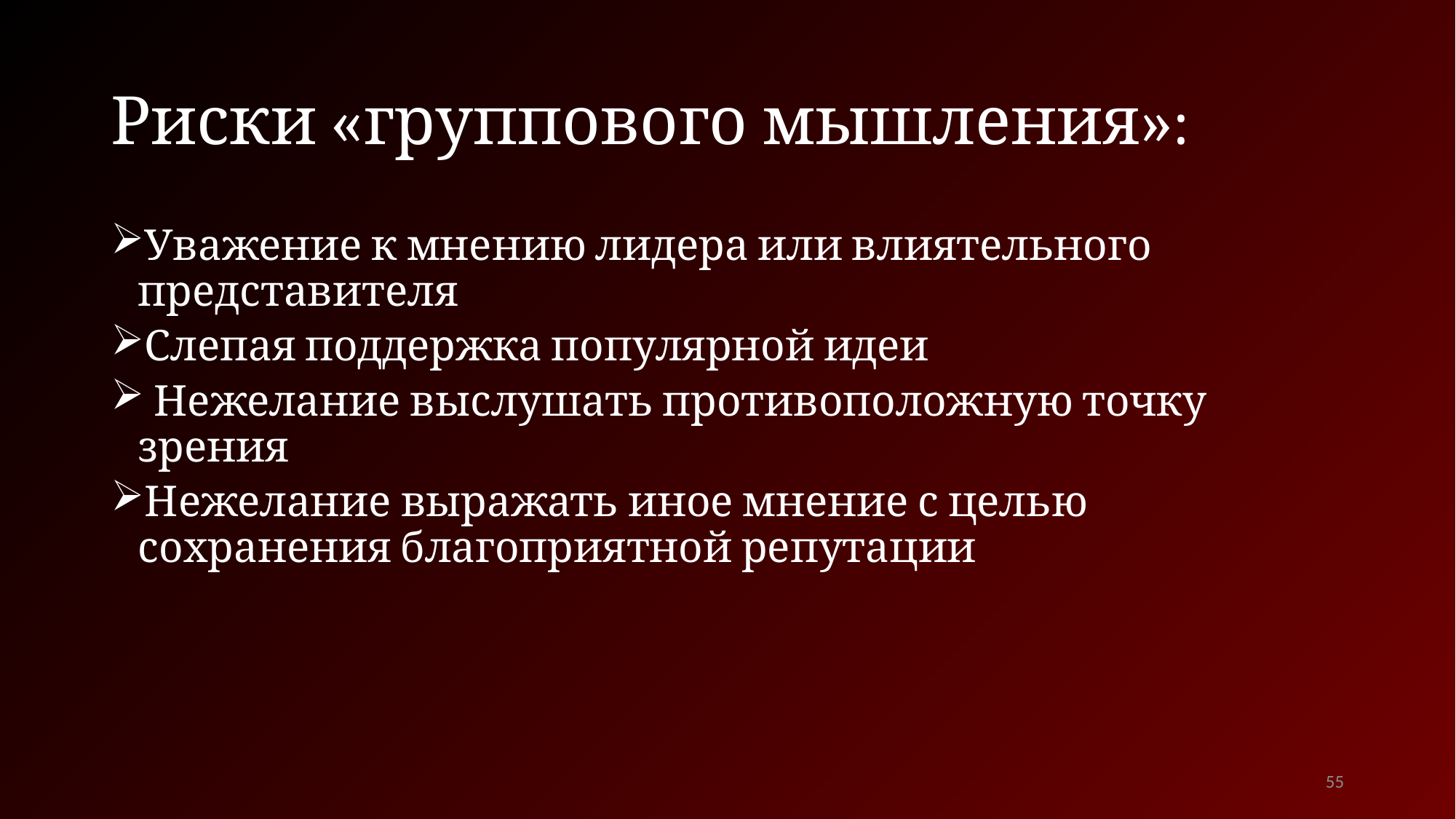

# Риски «группового мышления»:
Уважение к мнению лидера или влиятельного представителя
Слепая поддержка популярной идеи
 Нежелание выслушать противоположную точку зрения
Нежелание выражать иное мнение с целью сохранения благоприятной репутации
55